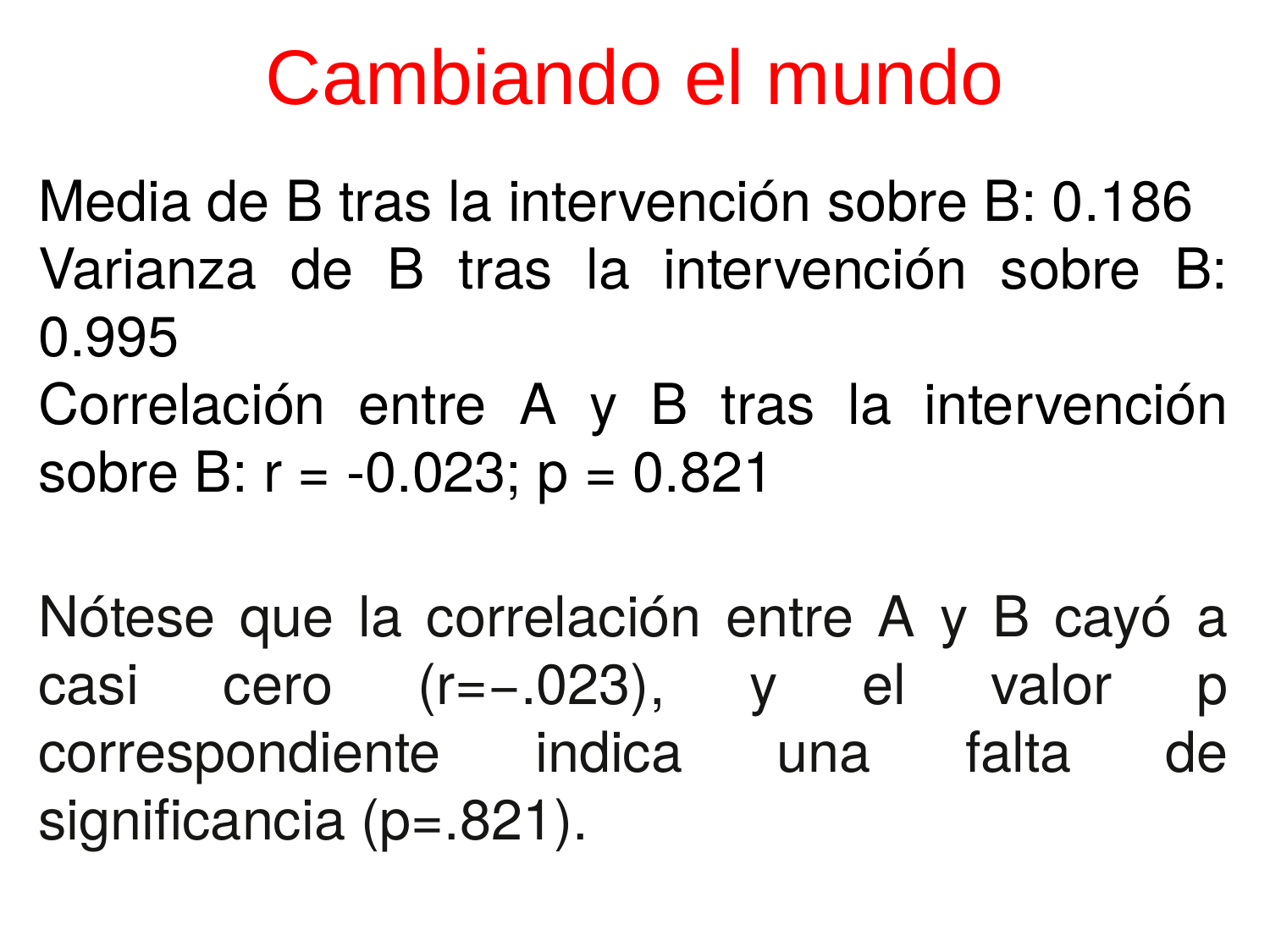

# Cambiando el mundo
Media de B tras la intervención sobre B: 0.186
Varianza de B tras la intervención sobre B: 0.995
Correlación entre A y B tras la intervención sobre B: r = -0.023; p = 0.821

Nótese que la correlación entre A y B cayó a casi cero (r=−.023), y el valor p correspondiente indica una falta de significancia (p=.821).